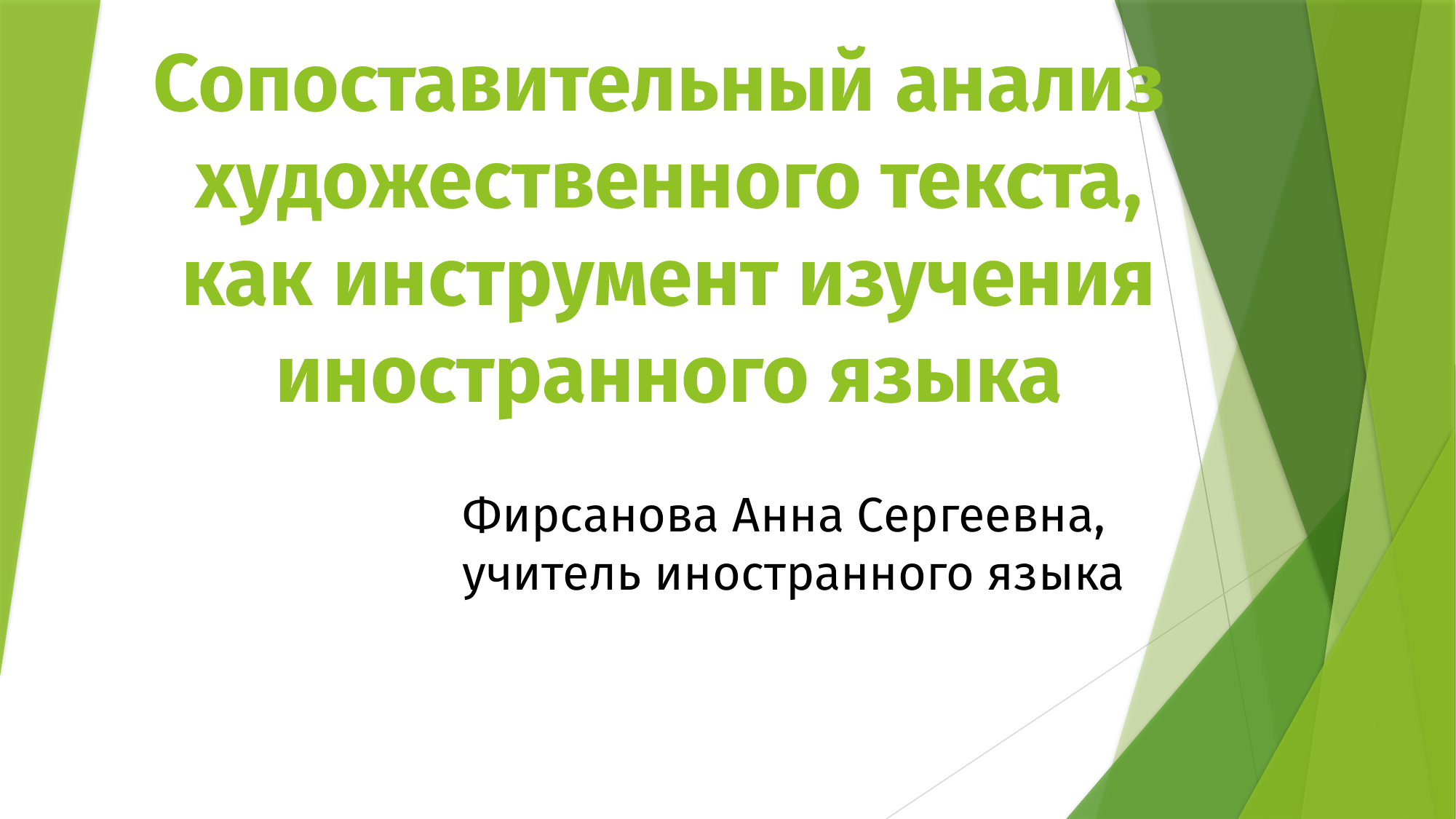

# Сопоставительный анализ художественного текста, как инструмент изучения иностранного языка
Фирсанова Анна Сергеевна, учитель иностранного языка